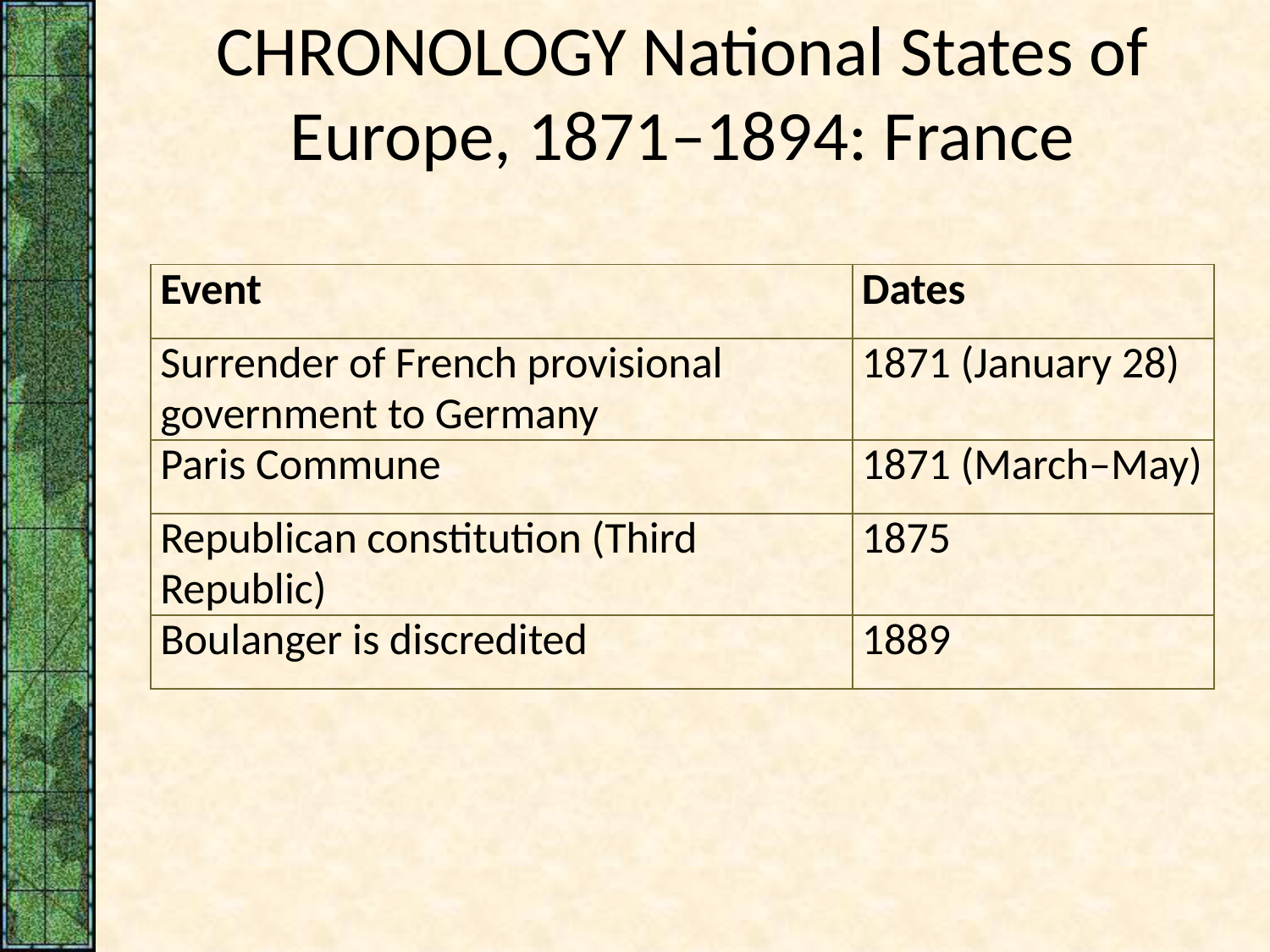

# CHRONOLOGY National States of Europe, 1871–1894: France
| Event | Dates |
| --- | --- |
| Surrender of French provisional government to Germany | 1871 (January 28) |
| Paris Commune | 1871 (March–May) |
| Republican constitution (Third Republic) | 1875 |
| Boulanger is discredited | 1889 |